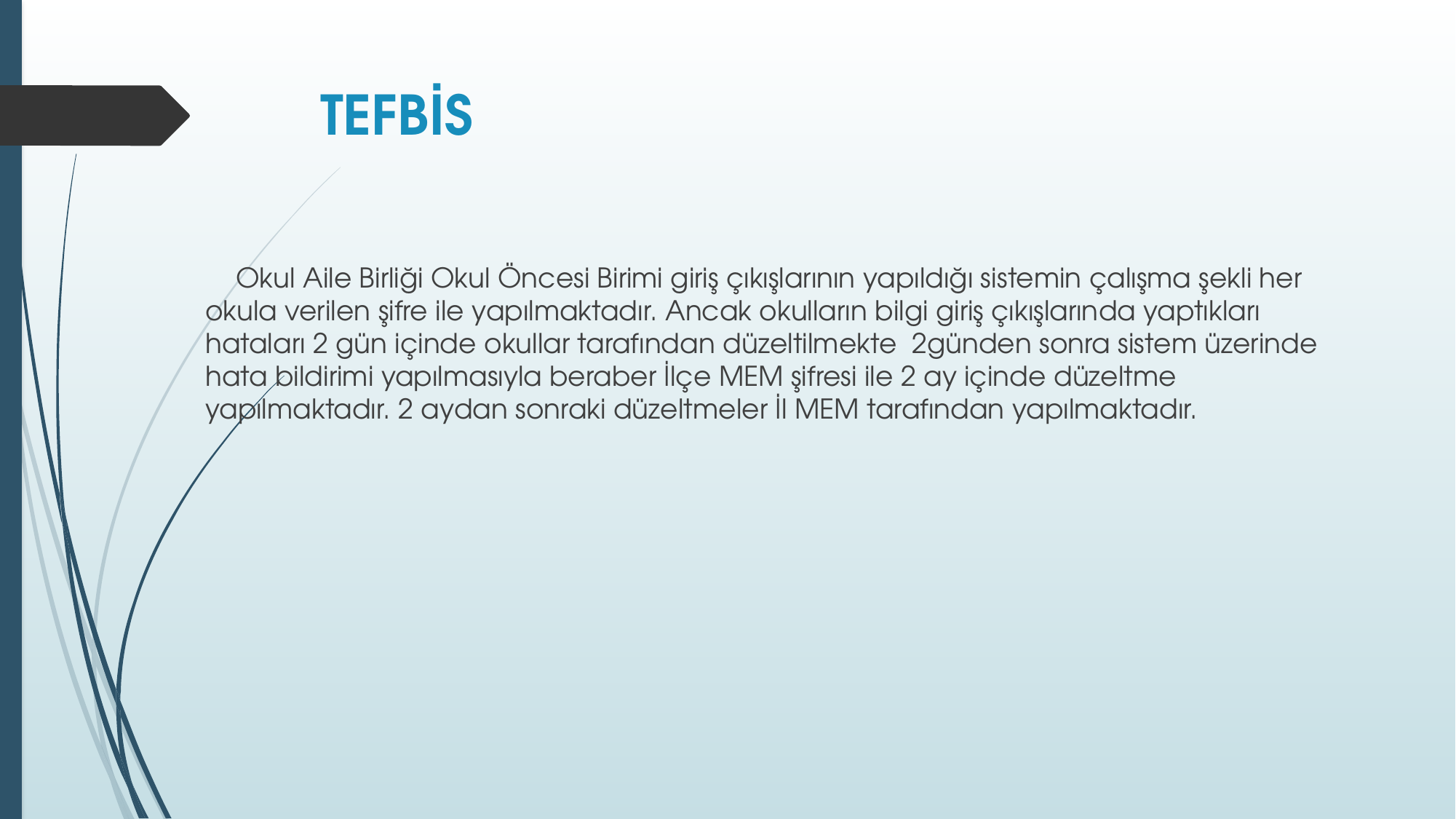

# TEFBİS
    Okul Aile Birliği Okul Öncesi Birimi giriş çıkışlarının yapıldığı sistemin çalışma şekli her okula verilen şifre ile yapılmaktadır. Ancak okulların bilgi giriş çıkışlarında yaptıkları hataları 2 gün içinde okullar tarafından düzeltilmekte  2günden sonra sistem üzerinde hata bildirimi yapılmasıyla beraber İlçe MEM şifresi ile 2 ay içinde düzeltme yapılmaktadır. 2 aydan sonraki düzeltmeler İl MEM tarafından yapılmaktadır.